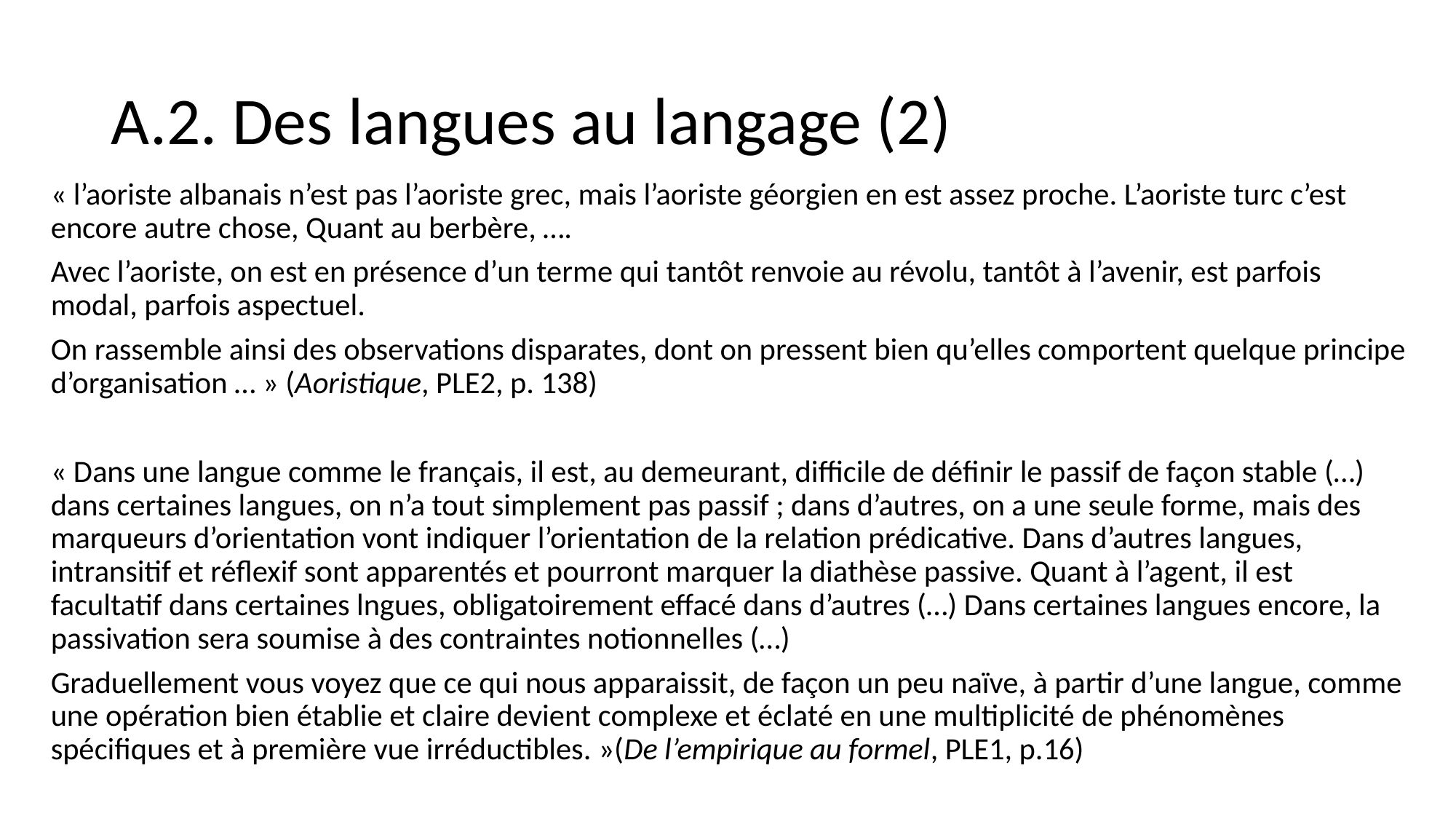

# A.2. Des langues au langage (2)
« l’aoriste albanais n’est pas l’aoriste grec, mais l’aoriste géorgien en est assez proche. L’aoriste turc c’est encore autre chose, Quant au berbère, ….
Avec l’aoriste, on est en présence d’un terme qui tantôt renvoie au révolu, tantôt à l’avenir, est parfois modal, parfois aspectuel.
On rassemble ainsi des observations disparates, dont on pressent bien qu’elles comportent quelque principe d’organisation … » (Aoristique, PLE2, p. 138)

« Dans une langue comme le français, il est, au demeurant, difficile de définir le passif de façon stable (…) dans certaines langues, on n’a tout simplement pas passif ; dans d’autres, on a une seule forme, mais des marqueurs d’orientation vont indiquer l’orientation de la relation prédicative. Dans d’autres langues, intransitif et réflexif sont apparentés et pourront marquer la diathèse passive. Quant à l’agent, il est facultatif dans certaines lngues, obligatoirement effacé dans d’autres (…) Dans certaines langues encore, la passivation sera soumise à des contraintes notionnelles (…)
Graduellement vous voyez que ce qui nous apparaissit, de façon un peu naïve, à partir d’une langue, comme une opération bien établie et claire devient complexe et éclaté en une multiplicité de phénomènes spécifiques et à première vue irréductibles. »(De l’empirique au formel, PLE1, p.16)